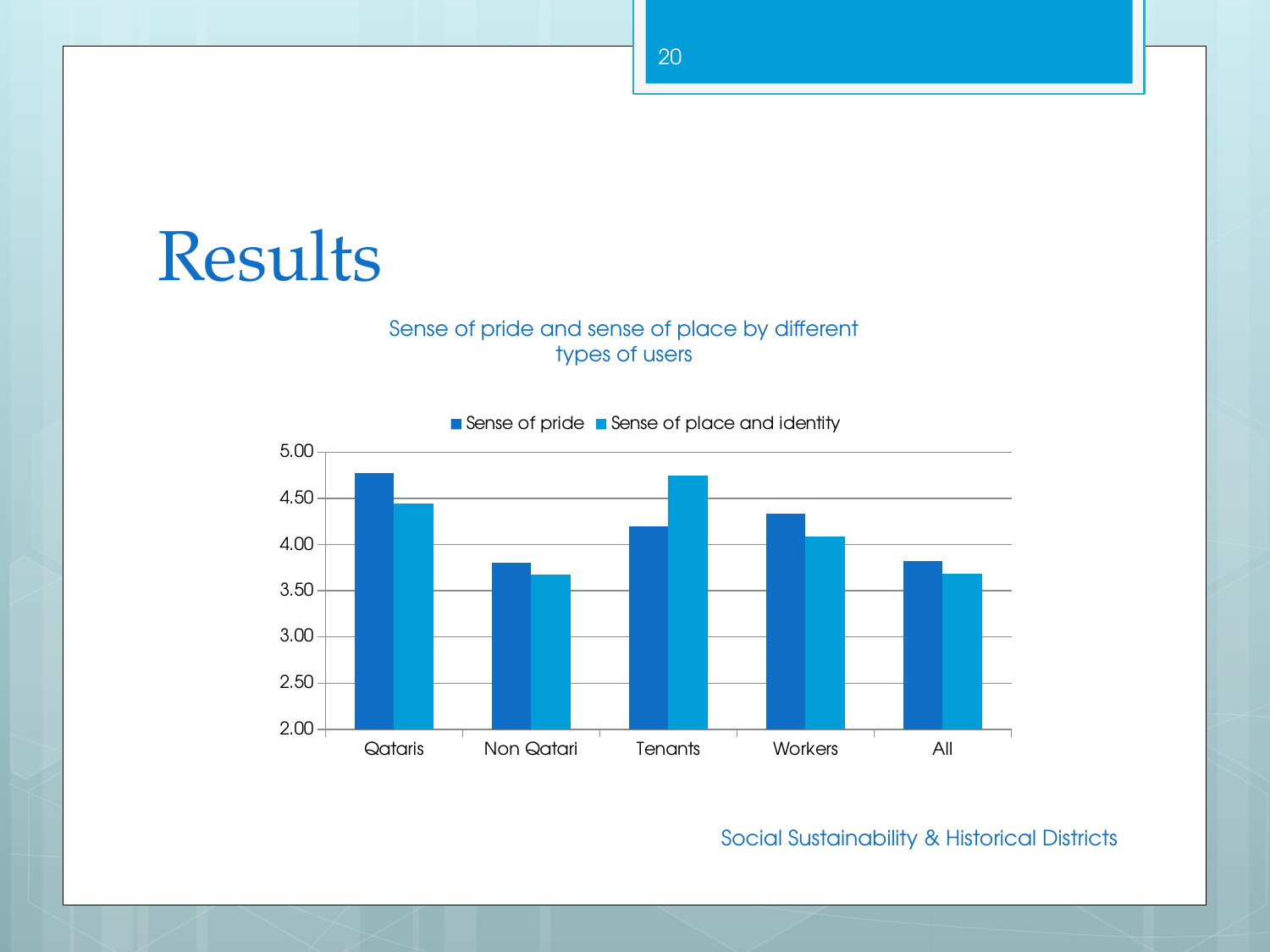

20
# Results
Sense of pride and sense of place by different types of users

### Chart

| Category | Sense of pride | Sense of place and identity |
|---|---|---|
| Qataris | 4.777777777777778 | 4.444444444444445 |
| Non Qatari | 3.8 | 3.673076923076923 |
| Tenants | 4.2 | 4.75 |
| Workers | 4.333333333333333 | 4.090909090909091 |
| All | 3.8181818181818183 | 3.6818181818181817 |
Social Sustainability & Historical Districts